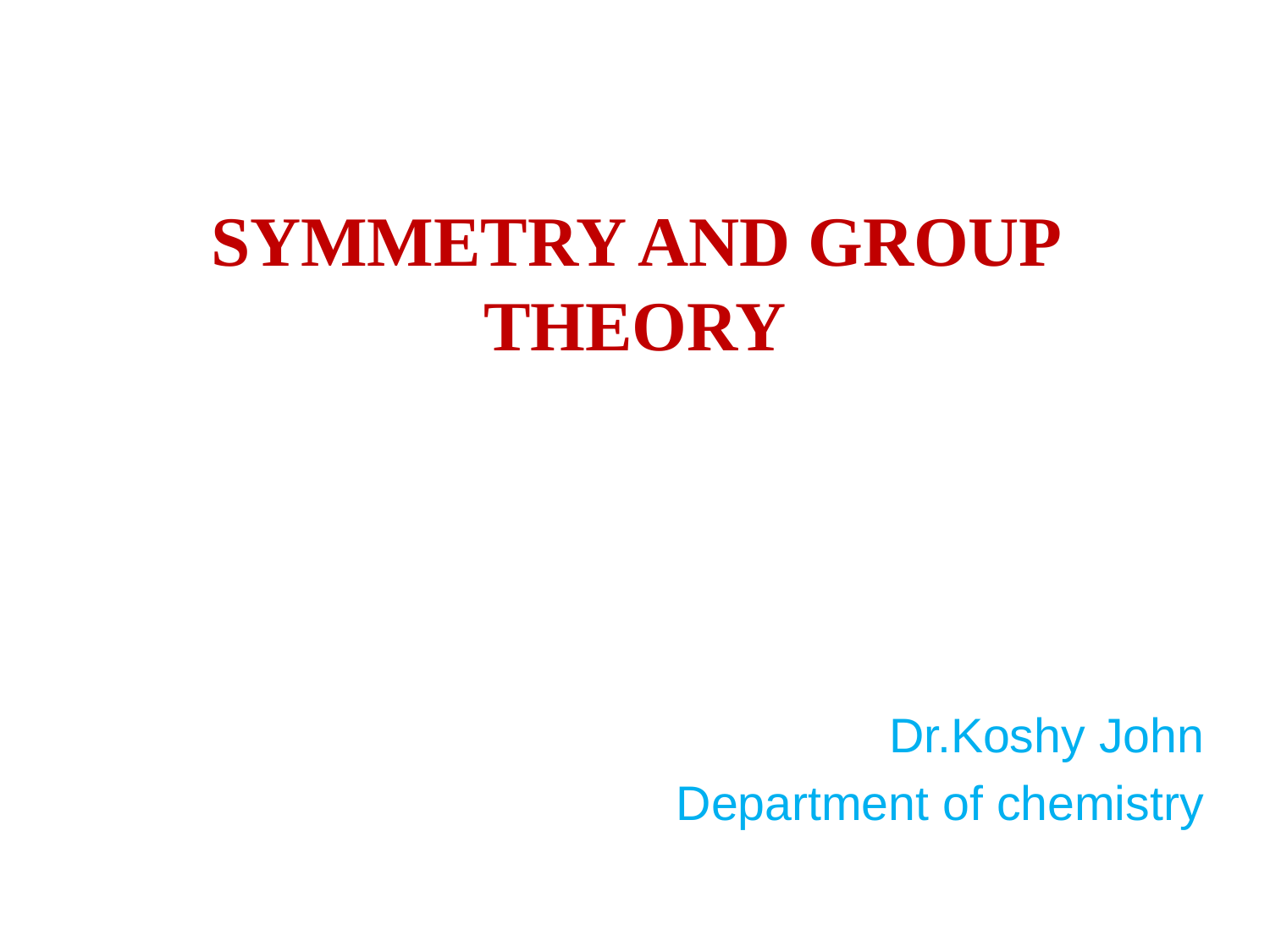

# SYMMETRY AND GROUP THEORY
Dr.Koshy John
  Department of chemistry